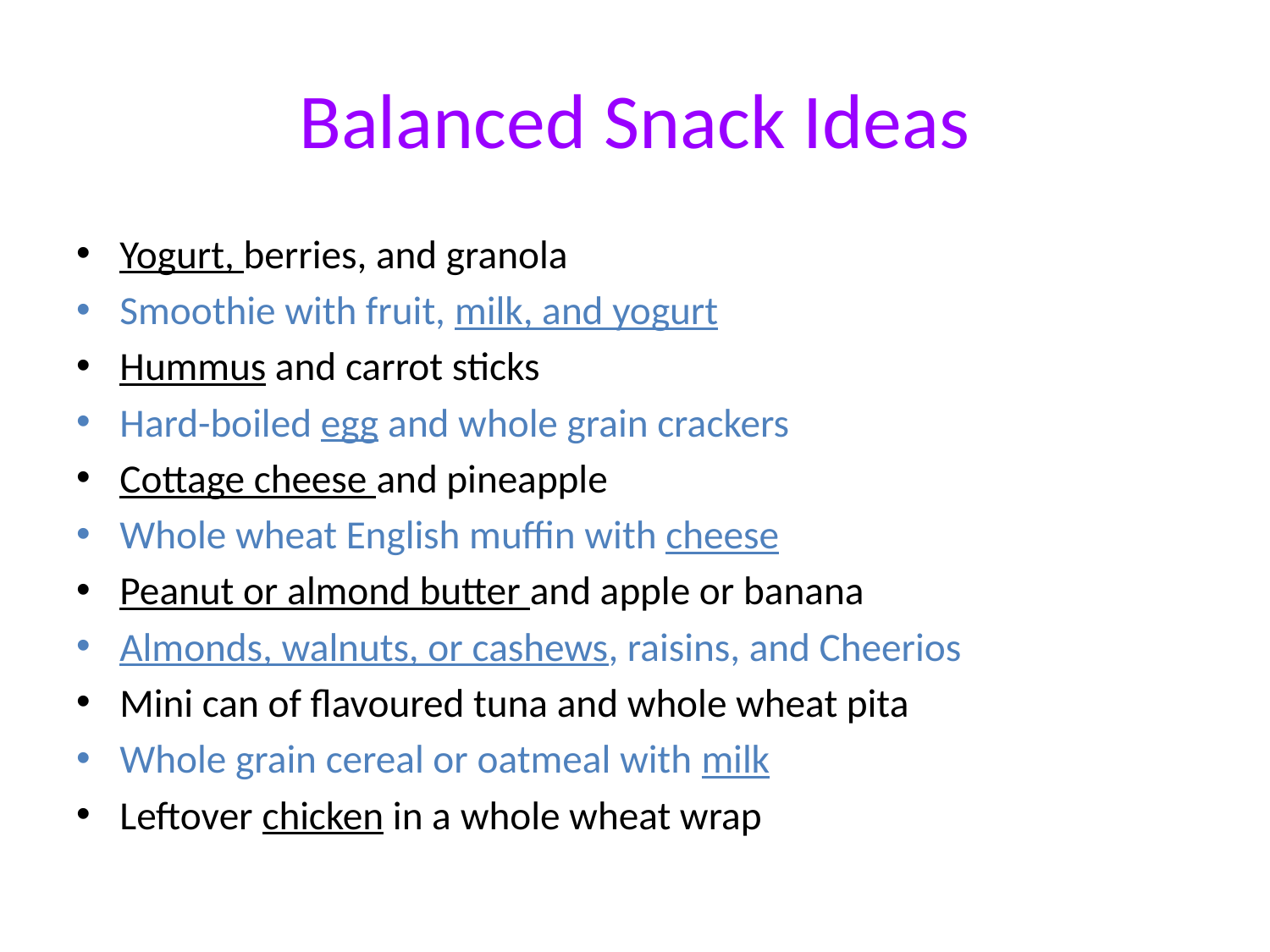

# Balanced Snack Ideas
Yogurt, berries, and granola
Smoothie with fruit, milk, and yogurt
Hummus and carrot sticks
Hard-boiled egg and whole grain crackers
Cottage cheese and pineapple
Whole wheat English muffin with cheese
Peanut or almond butter and apple or banana
Almonds, walnuts, or cashews, raisins, and Cheerios
Mini can of flavoured tuna and whole wheat pita
Whole grain cereal or oatmeal with milk
Leftover chicken in a whole wheat wrap